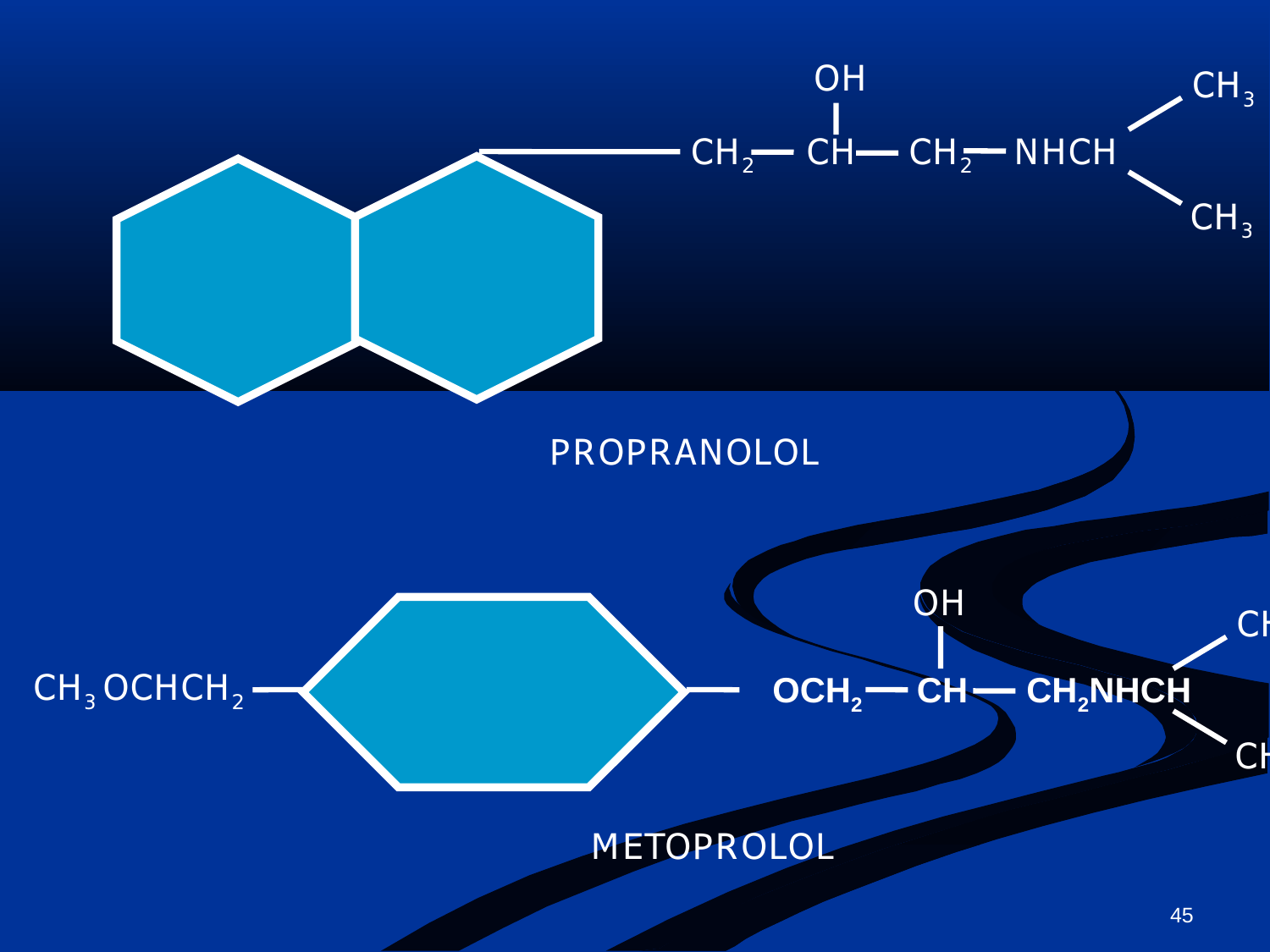

OH
CH3

CH2     CH     CH2    NHCH

CH3

PROPRANOLOL

OH
CH3

CH3 OCHCH2
OCH2      CH      CH2NHCH

CH3
METOPROLOL

45